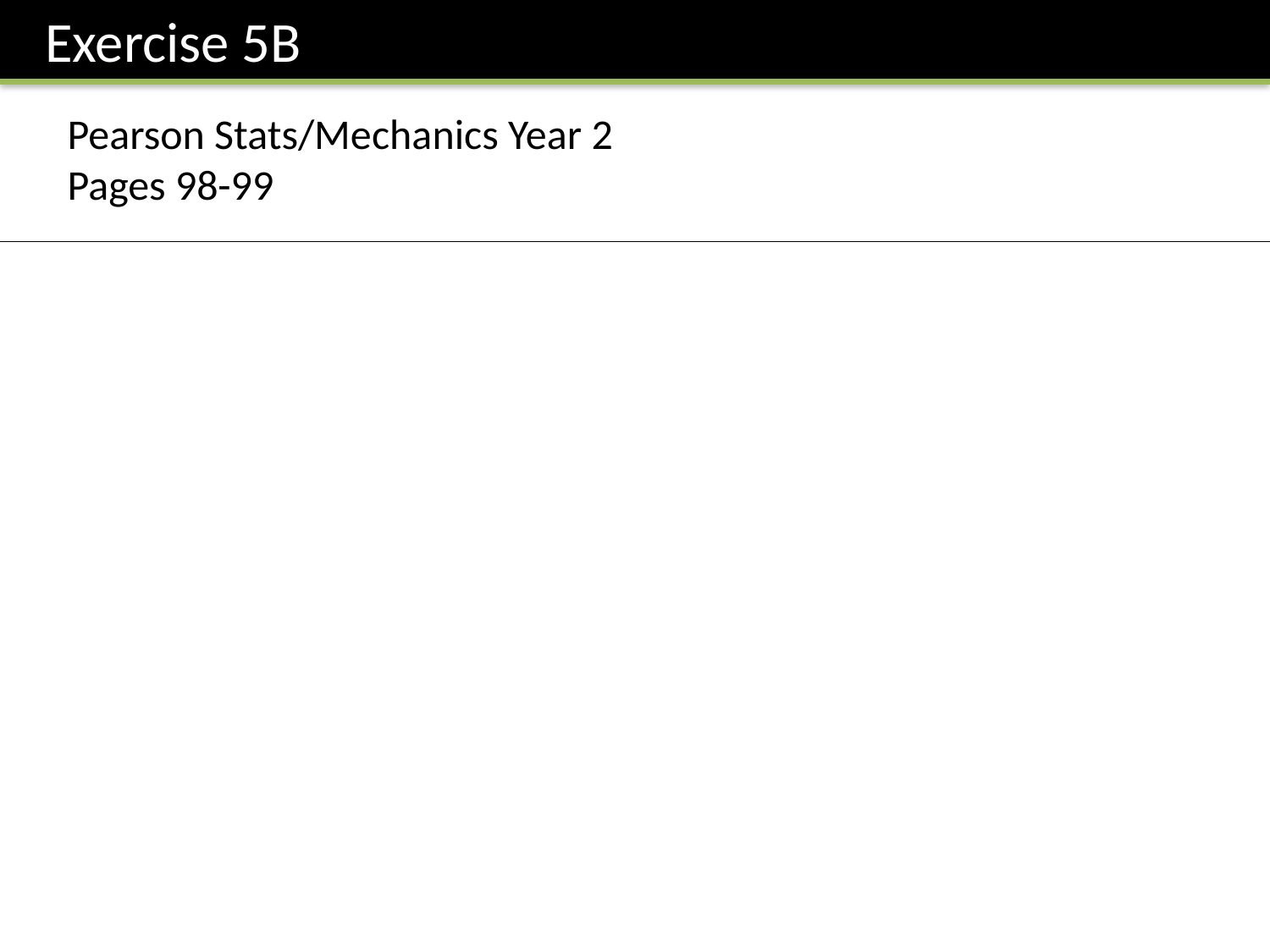

Exercise 5B
Pearson Stats/Mechanics Year 2
Pages 98-99